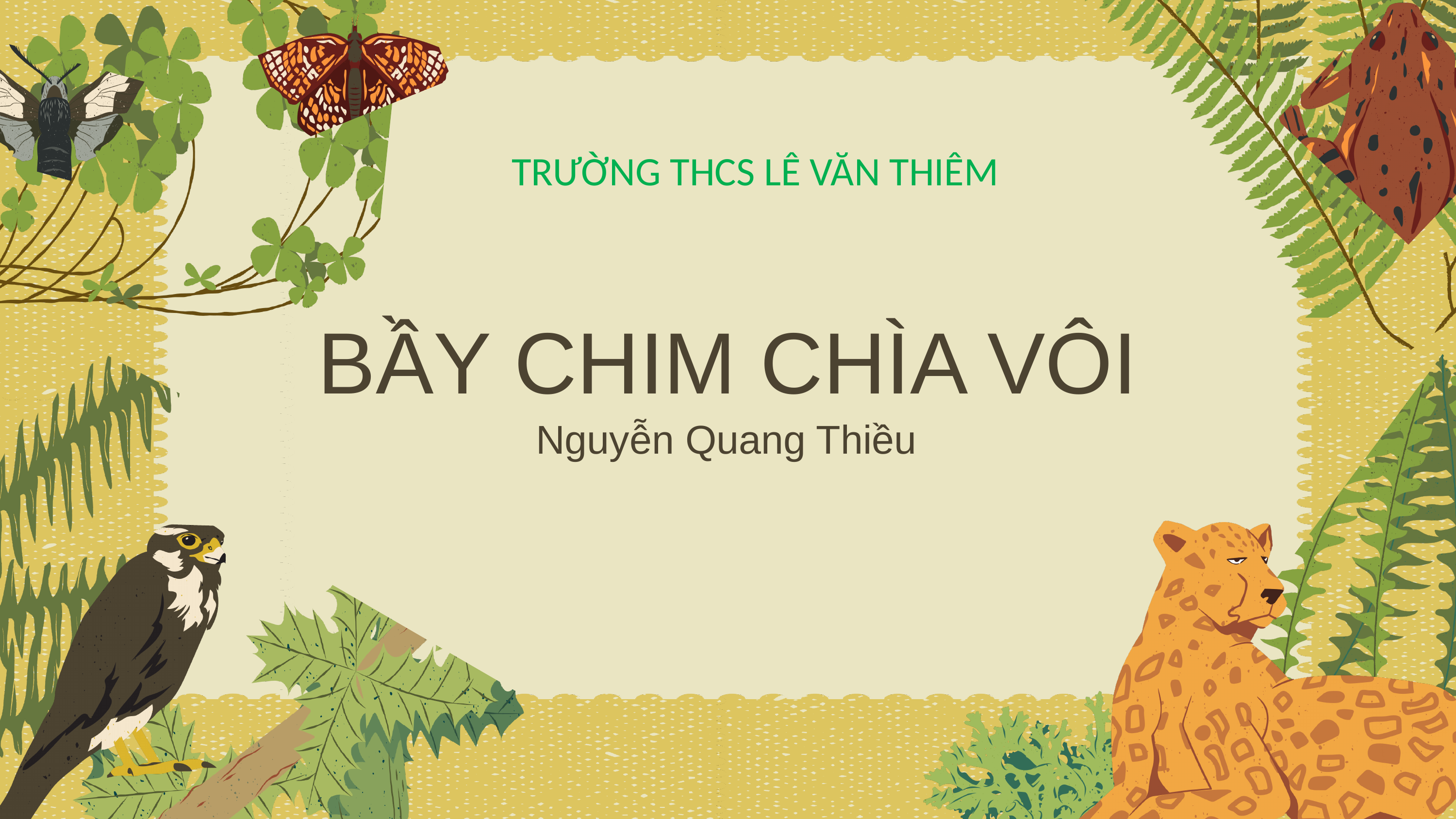

TRƯỜNG THCS LÊ VĂN THIÊM
BẦY CHIM CHÌA VÔI

Nguyễn Quang Thiều